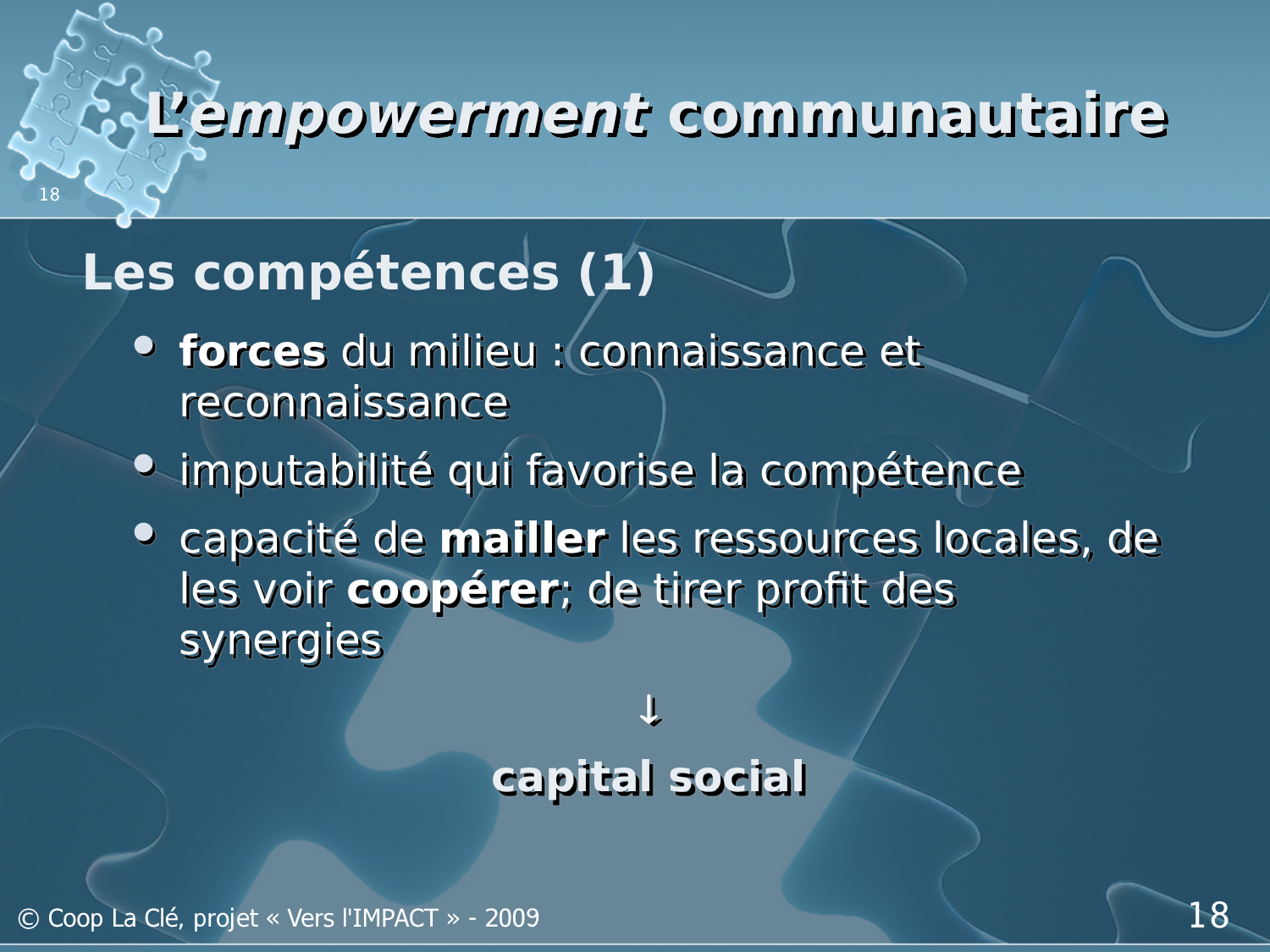

# L’empowerment communautaire
18
Les compétences (1)
forces du milieu : connaissance et reconnaissance
imputabilité qui favorise la compétence
capacité de mailler les ressources locales, de les voir coopérer; de tirer profit des synergies
↓
capital social
18
© Coop La Clé, projet « Vers l'IMPACT » - 2009